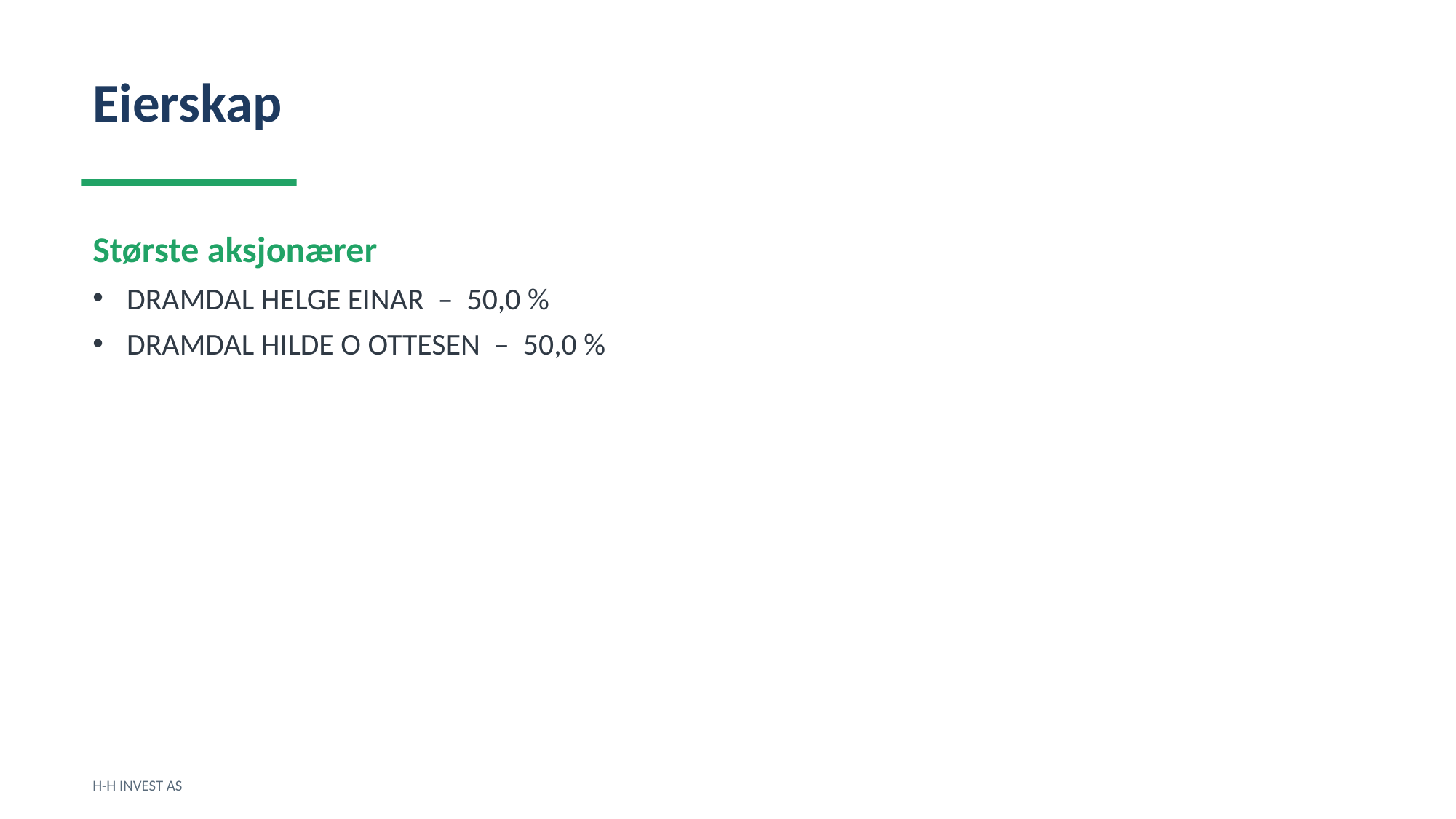

Eierskap

Største aksjonærer
DRAMDAL HELGE EINAR  –  50,0 %
DRAMDAL HILDE O OTTESEN  –  50,0 %
H-H INVEST AS